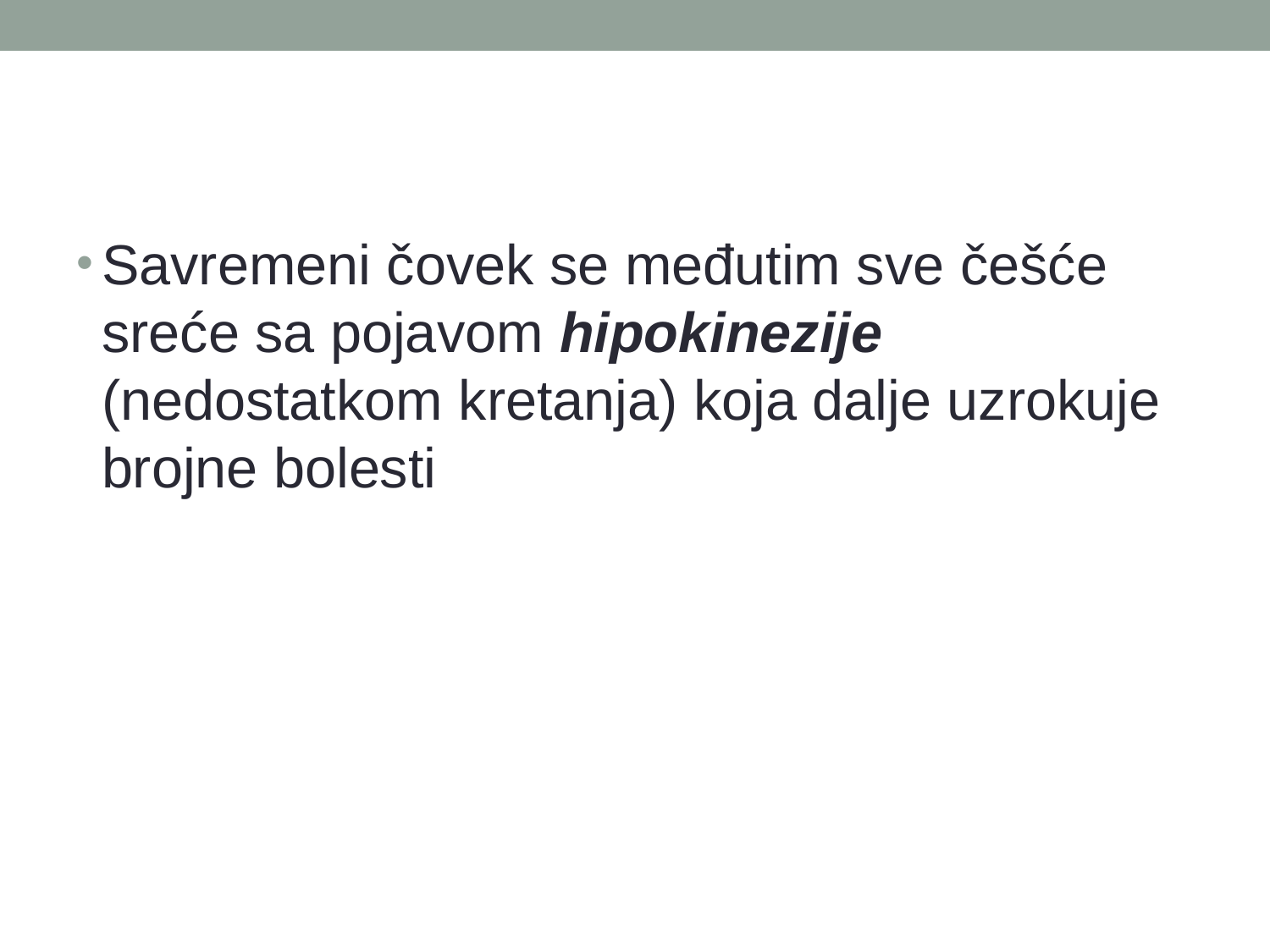

#
Savremeni čovek se međutim sve češće sreće sa pojavom hipokinezije (nedostatkom kretanja) koja dalje uzrokuje brojne bolesti